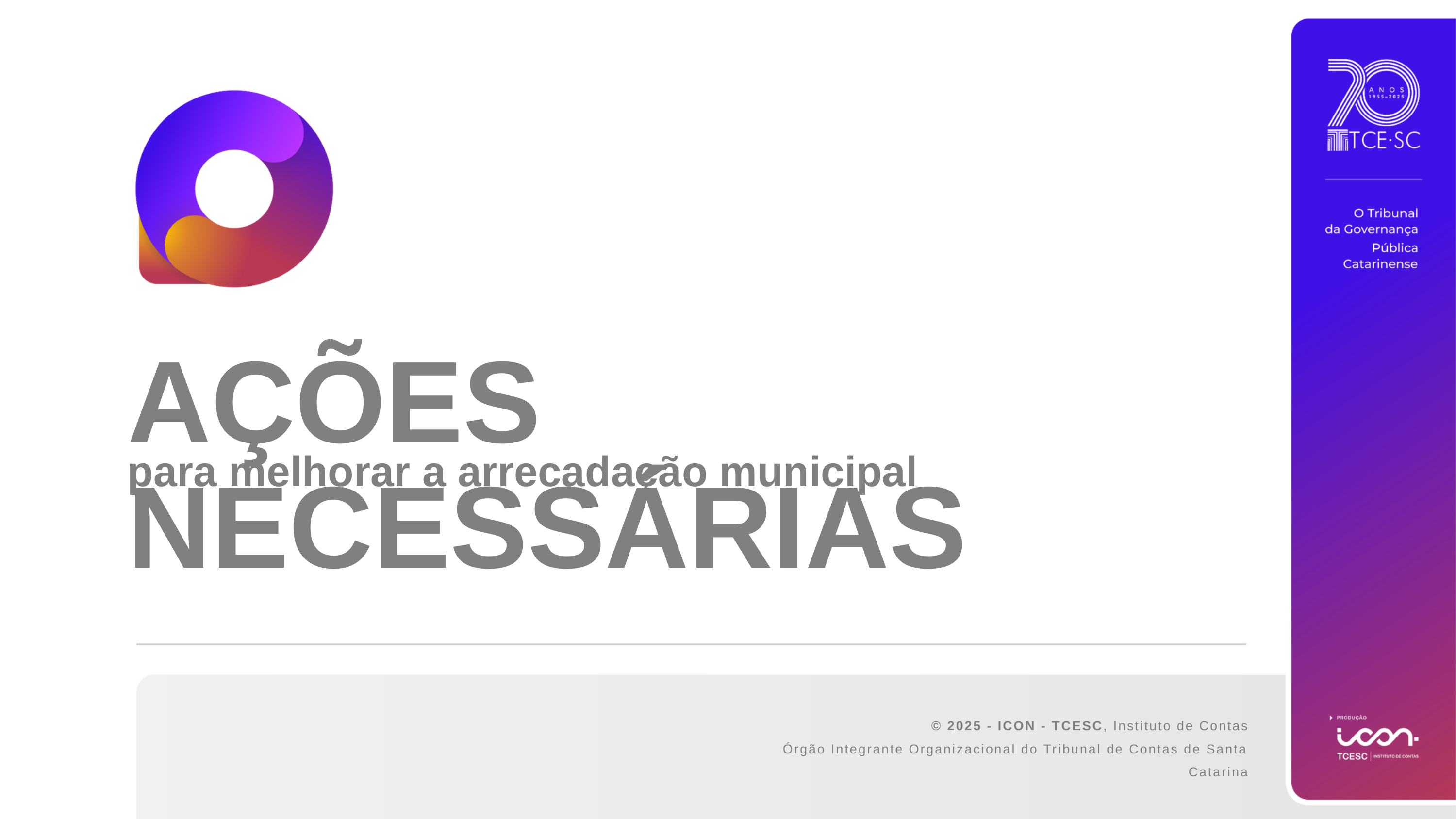

AÇÕES NECESSÁRIAS

para melhorar a arrecadação municipal

© 2025 - ICON - TCESC, Instituto de Contas
Órgão Integrante Organizacional do Tribunal de Contas de Santa Catarina